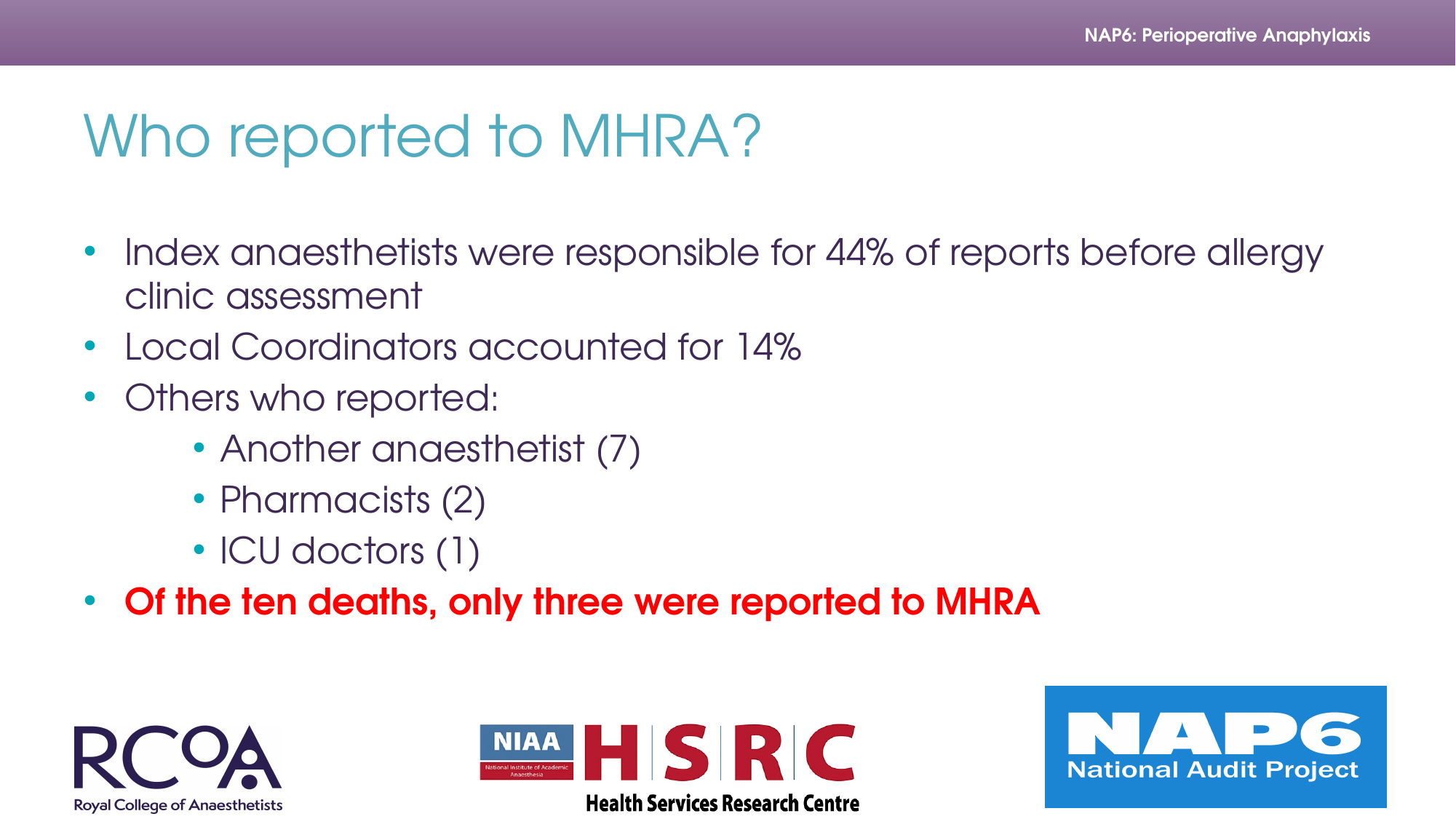

# Who reported to MHRA?
Index anaesthetists were responsible for 44% of reports before allergy clinic assessment
Local Coordinators accounted for 14%
Others who reported:
Another anaesthetist (7)
Pharmacists (2)
ICU doctors (1)
Of the ten deaths, only three were reported to MHRA